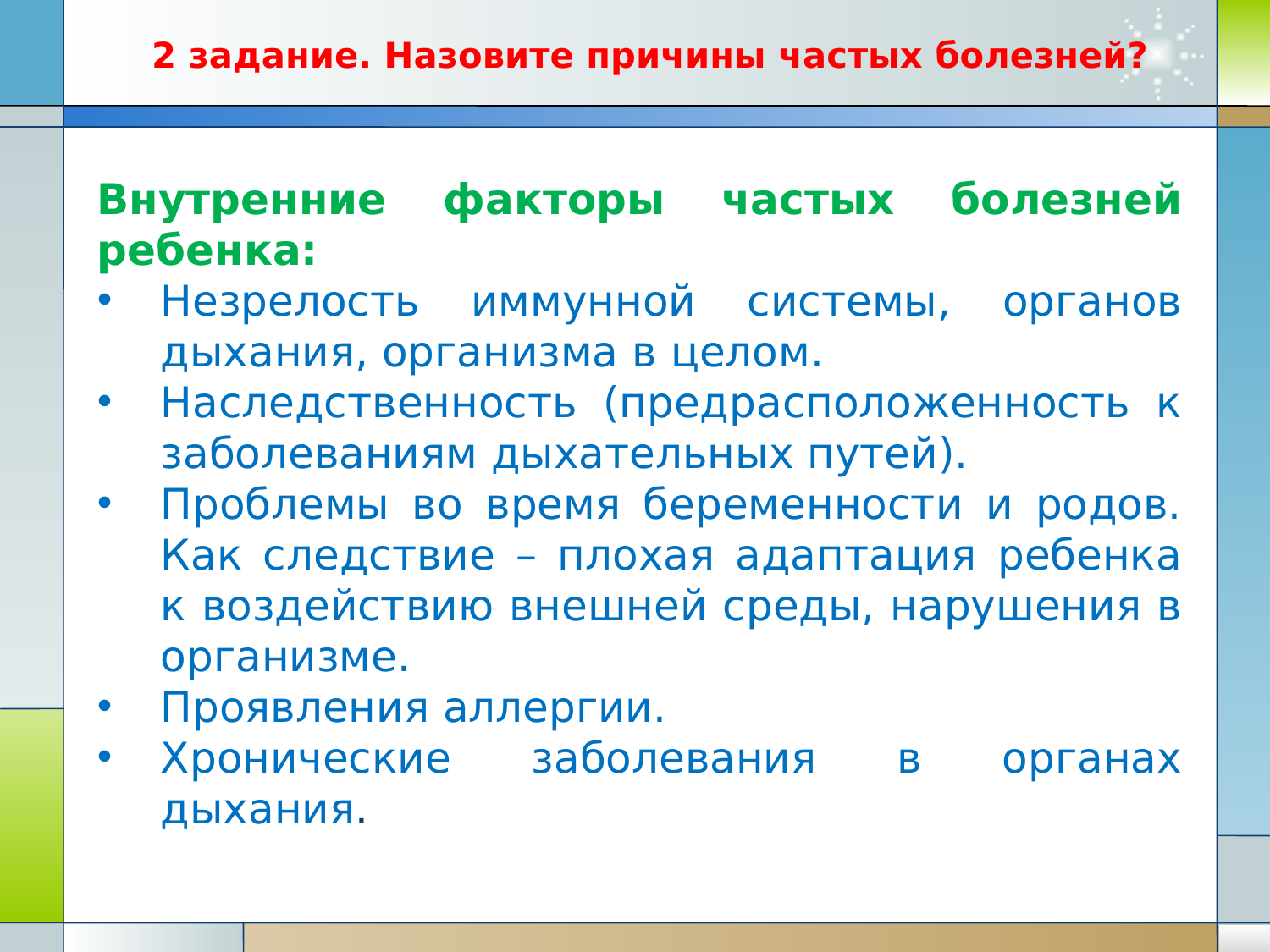

2 задание. Назовите причины частых болезней?
Внутренние факторы частых болезней ребенка:
Незрелость иммунной системы, органов дыхания, организма в целом.
Наследственность (предрасположенность к заболеваниям дыхательных путей).
Проблемы во время беременности и родов. Как следствие – плохая адаптация ребенка к воздействию внешней среды, нарушения в организме.
Проявления аллергии.
Хронические заболевания в органах дыхания.